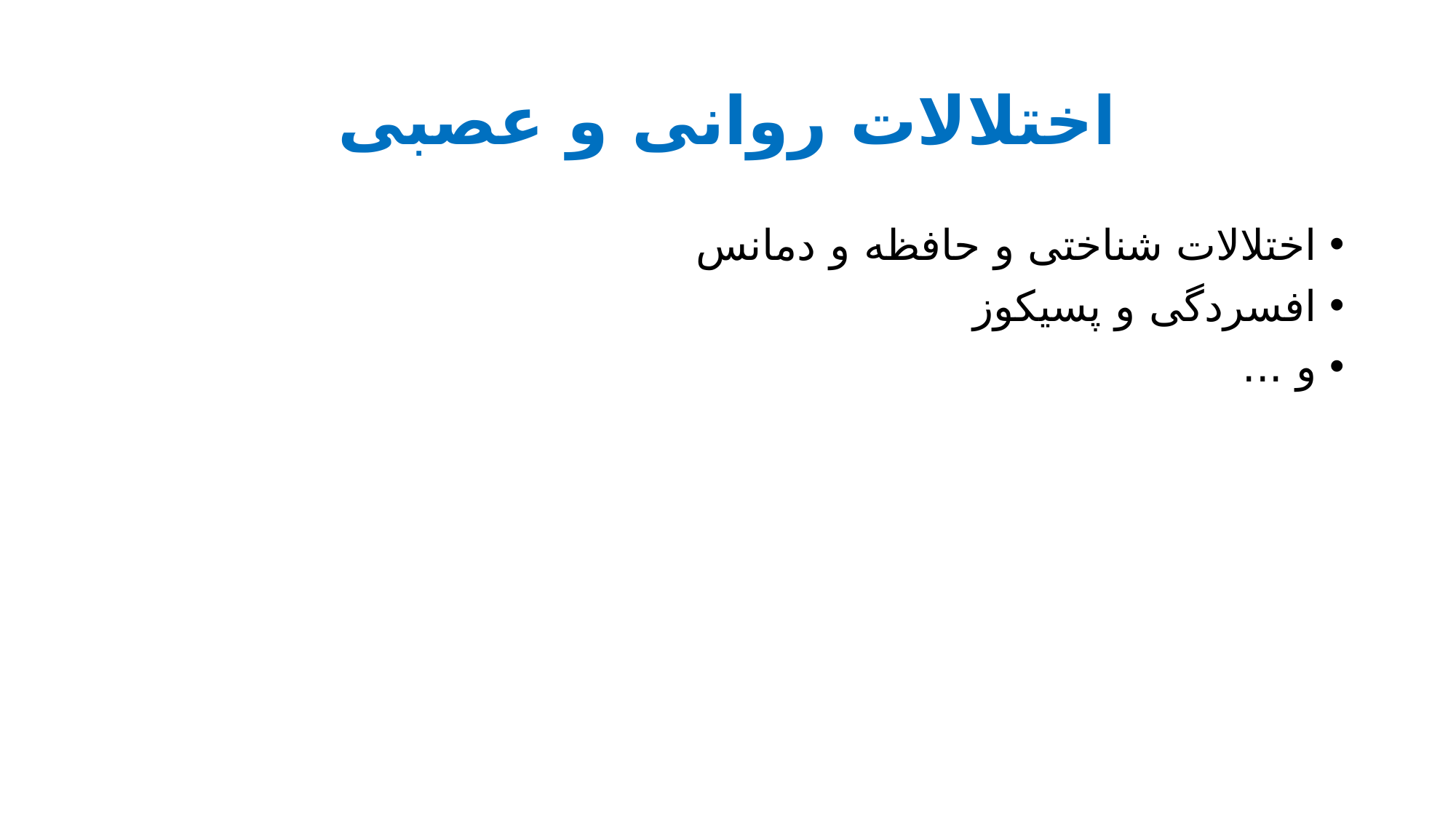

# اختلالات روانی و عصبی
اختلالات شناختی و حافظه و دمانس
افسردگی و پسیکوز
و ...